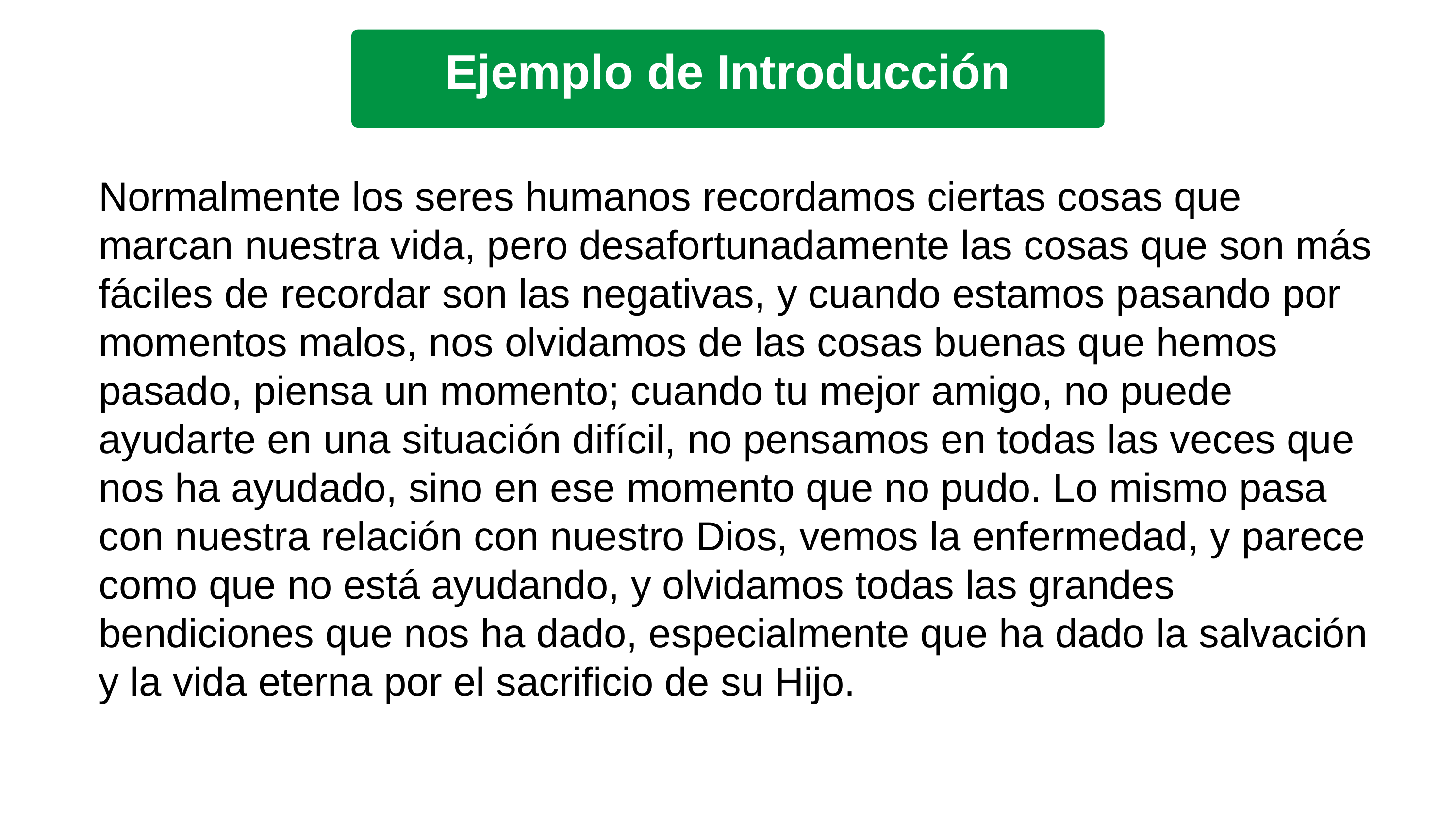

Ejemplo de Introducción
Normalmente los seres humanos recordamos ciertas cosas que marcan nuestra vida, pero desafortunadamente las cosas que son más fáciles de recordar son las negativas, y cuando estamos pasando por momentos malos, nos olvidamos de las cosas buenas que hemos pasado, piensa un momento; cuando tu mejor amigo, no puede ayudarte en una situación difícil, no pensamos en todas las veces que nos ha ayudado, sino en ese momento que no pudo. Lo mismo pasa con nuestra relación con nuestro Dios, vemos la enfermedad, y parece como que no está ayudando, y olvidamos todas las grandes bendiciones que nos ha dado, especialmente que ha dado la salvación y la vida eterna por el sacrificio de su Hijo.